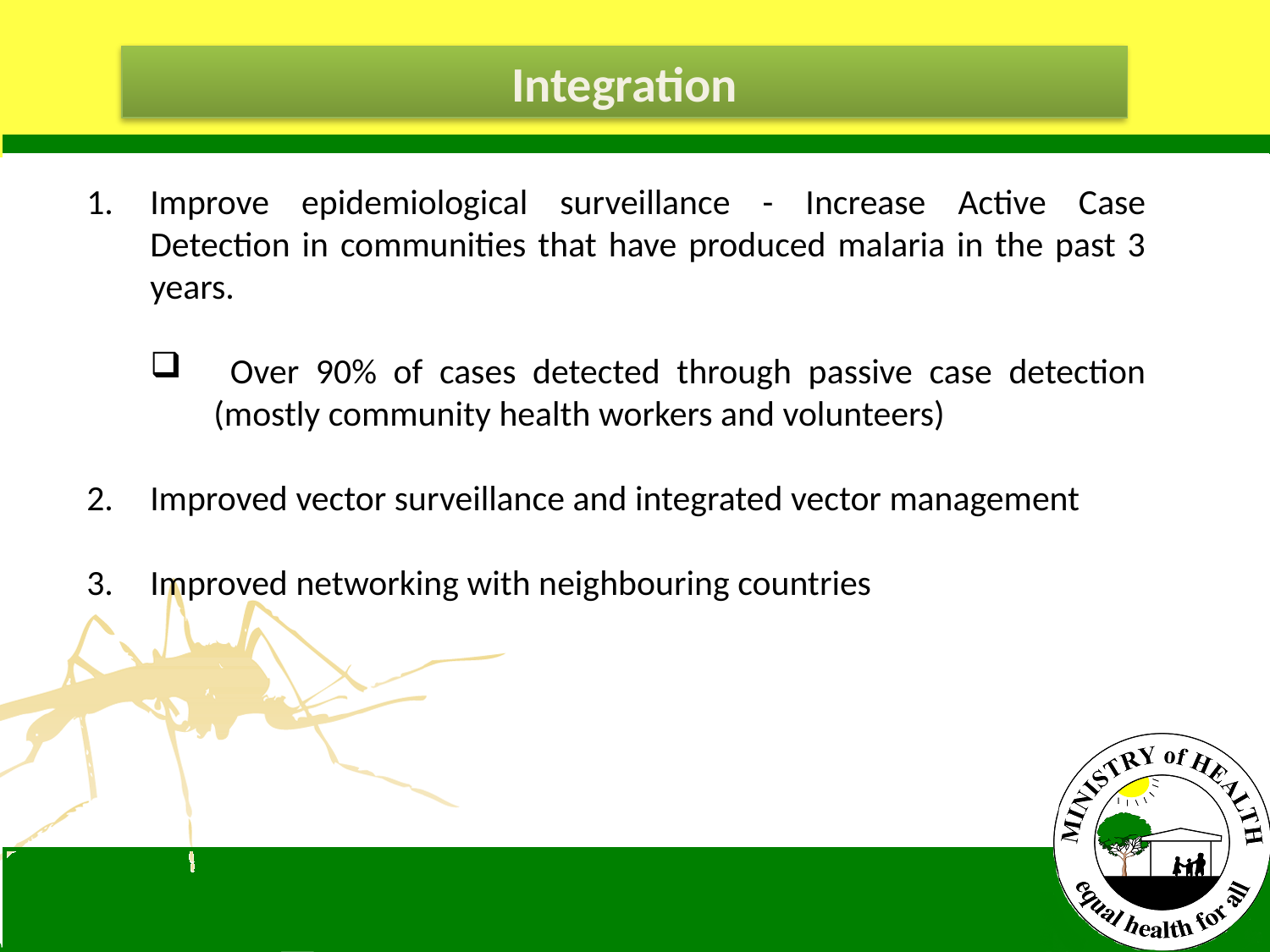

Integration
Improve epidemiological surveillance - Increase Active Case Detection in communities that have produced malaria in the past 3 years.

 Over 90% of cases detected through passive case detection (mostly community health workers and volunteers)

Improved vector surveillance and integrated vector management

Improved networking with neighbouring countries